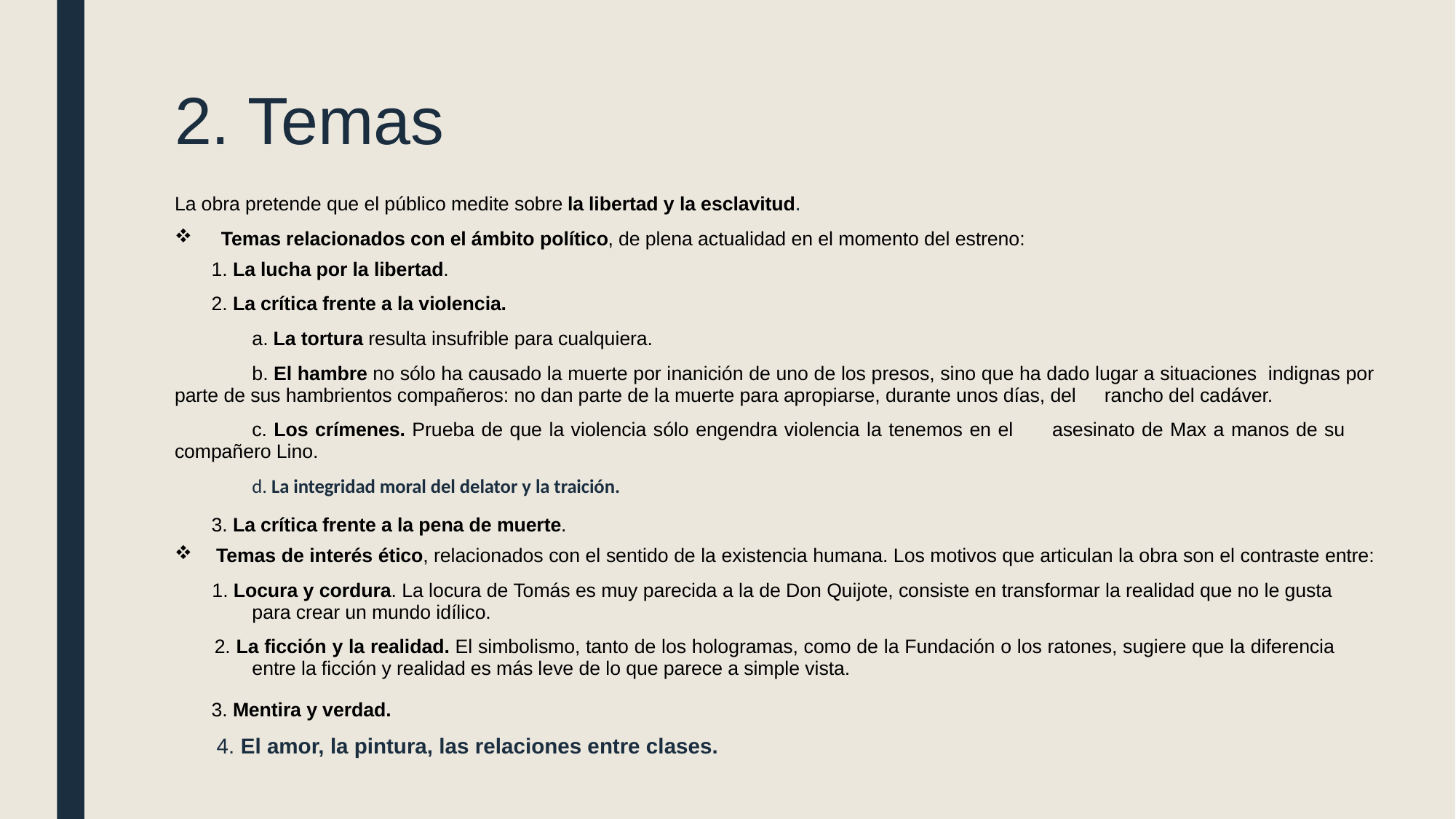

# 2. Temas
La obra pretende que el público medite sobre la libertad y la esclavitud.
Temas relacionados con el ámbito político, de plena actualidad en el momento del estreno:
       1. La lucha por la libertad.
       2. La crítica frente a la violencia.
	a. La tortura resulta insufrible para cualquiera.
	b. El hambre no sólo ha causado la muerte por inanición de uno de los presos, sino que ha dado lugar a situaciones 	indignas por parte de sus hambrientos compañeros: no dan parte de la muerte para apropiarse, durante unos días, del 	rancho del cadáver.
	c. Los crímenes. Prueba de que la violencia sólo engendra violencia la tenemos en el 	asesinato de Max a manos de su 	compañero Lino.
	d. La integridad moral del delator y la traición.
       3. La crítica frente a la pena de muerte.
Temas de interés ético, relacionados con el sentido de la existencia humana. Los motivos que articulan la obra son el contraste entre:
       1. Locura y cordura. La locura de Tomás es muy parecida a la de Don Quijote, consiste en transformar la realidad que no le gusta                  	para crear un mundo idílico.
       2. La ficción y la realidad. El simbolismo, tanto de los hologramas, como de la Fundación o los ratones, sugiere que la diferencia        	entre la ficción y realidad es más leve de lo que parece a simple vista.
       3. Mentira y verdad.
       4. El amor, la pintura, las relaciones entre clases.